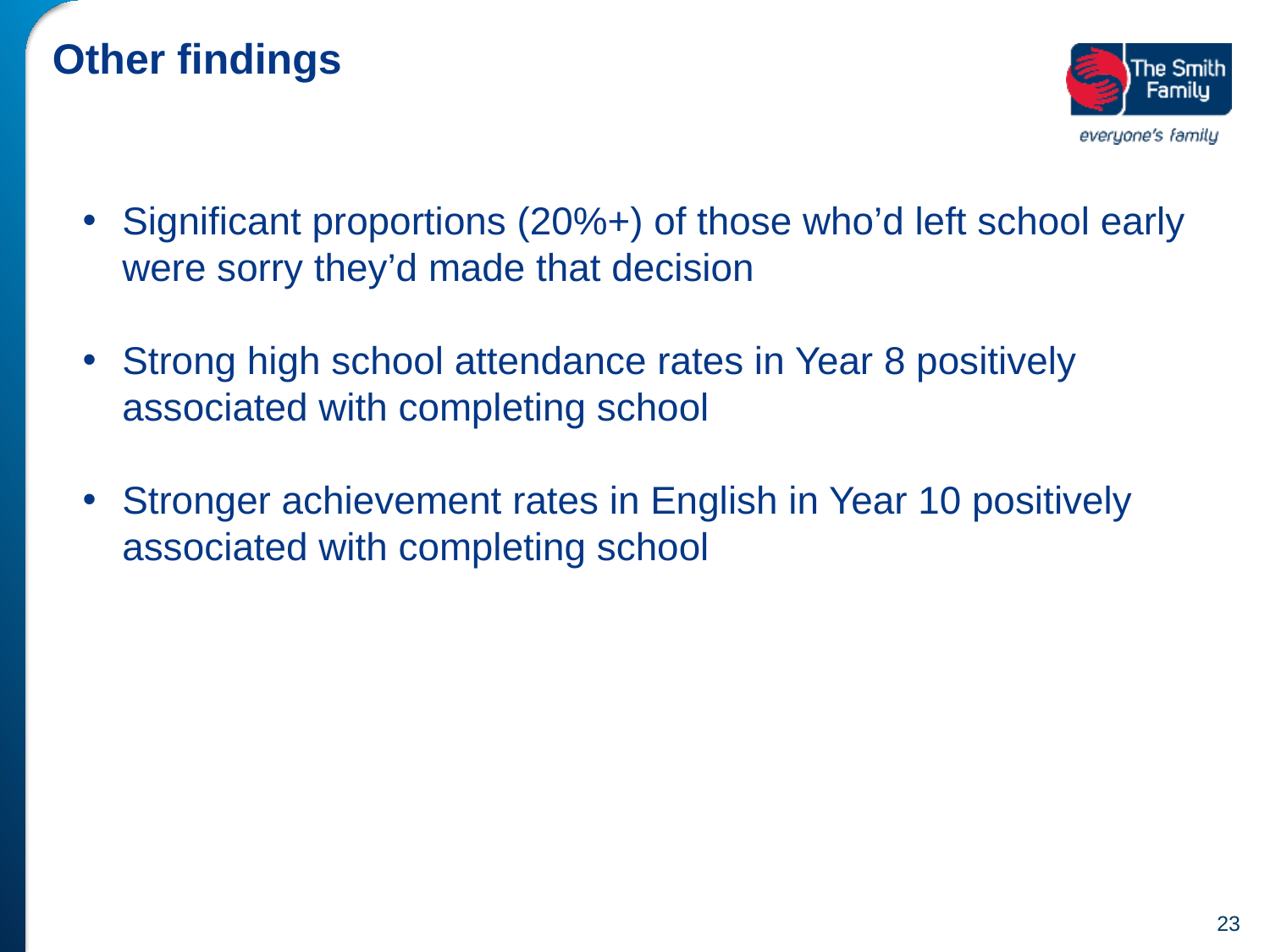

# Other findings
Significant proportions (20%+) of those who’d left school early were sorry they’d made that decision
Strong high school attendance rates in Year 8 positively associated with completing school
Stronger achievement rates in English in Year 10 positively associated with completing school